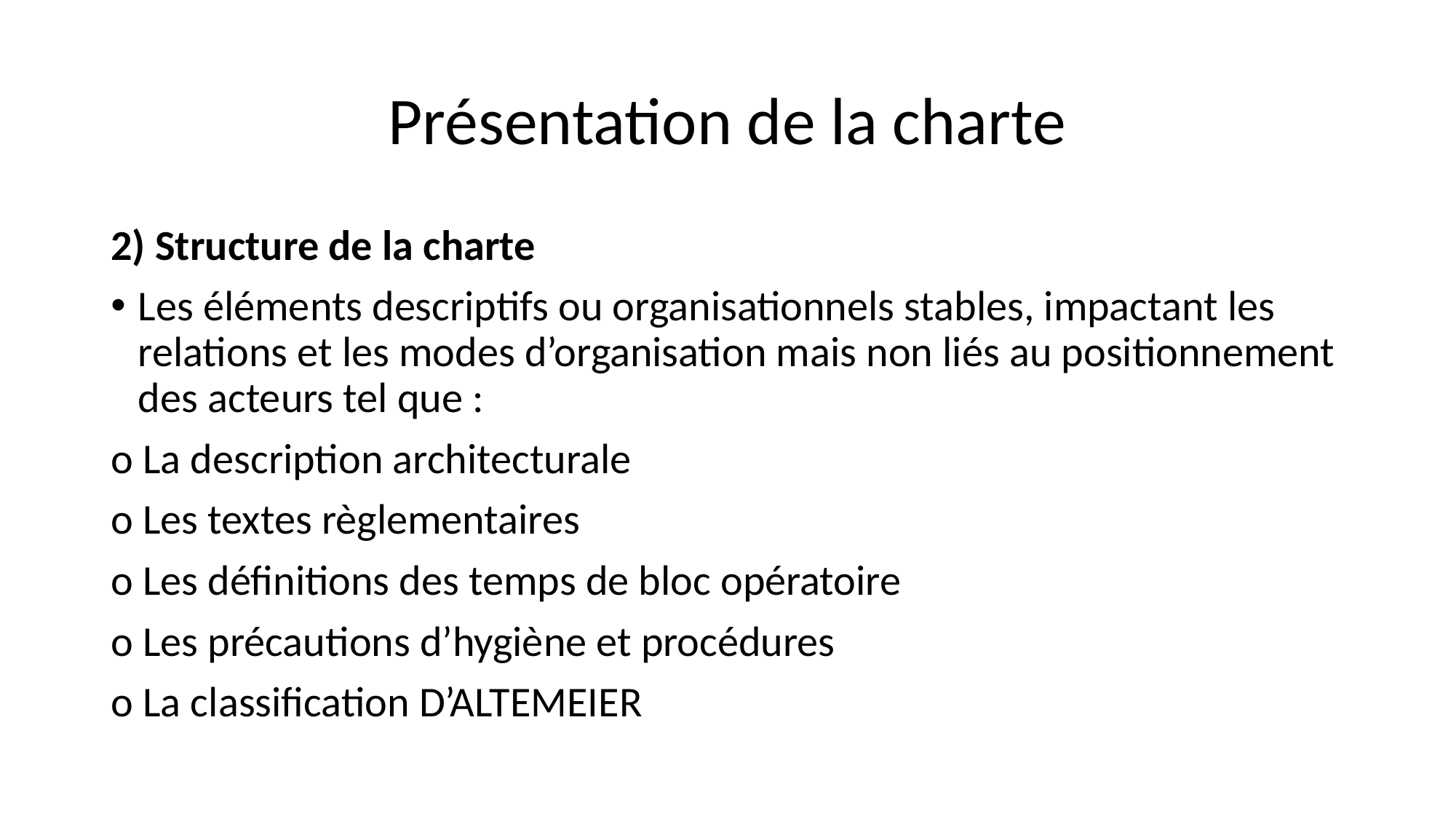

# Présentation de la charte
2) Structure de la charte
Les éléments descriptifs ou organisationnels stables, impactant les relations et les modes d’organisation mais non liés au positionnement des acteurs tel que :
o La description architecturale
o Les textes règlementaires
o Les définitions des temps de bloc opératoire
o Les précautions d’hygiène et procédures
o La classification D’ALTEMEIER